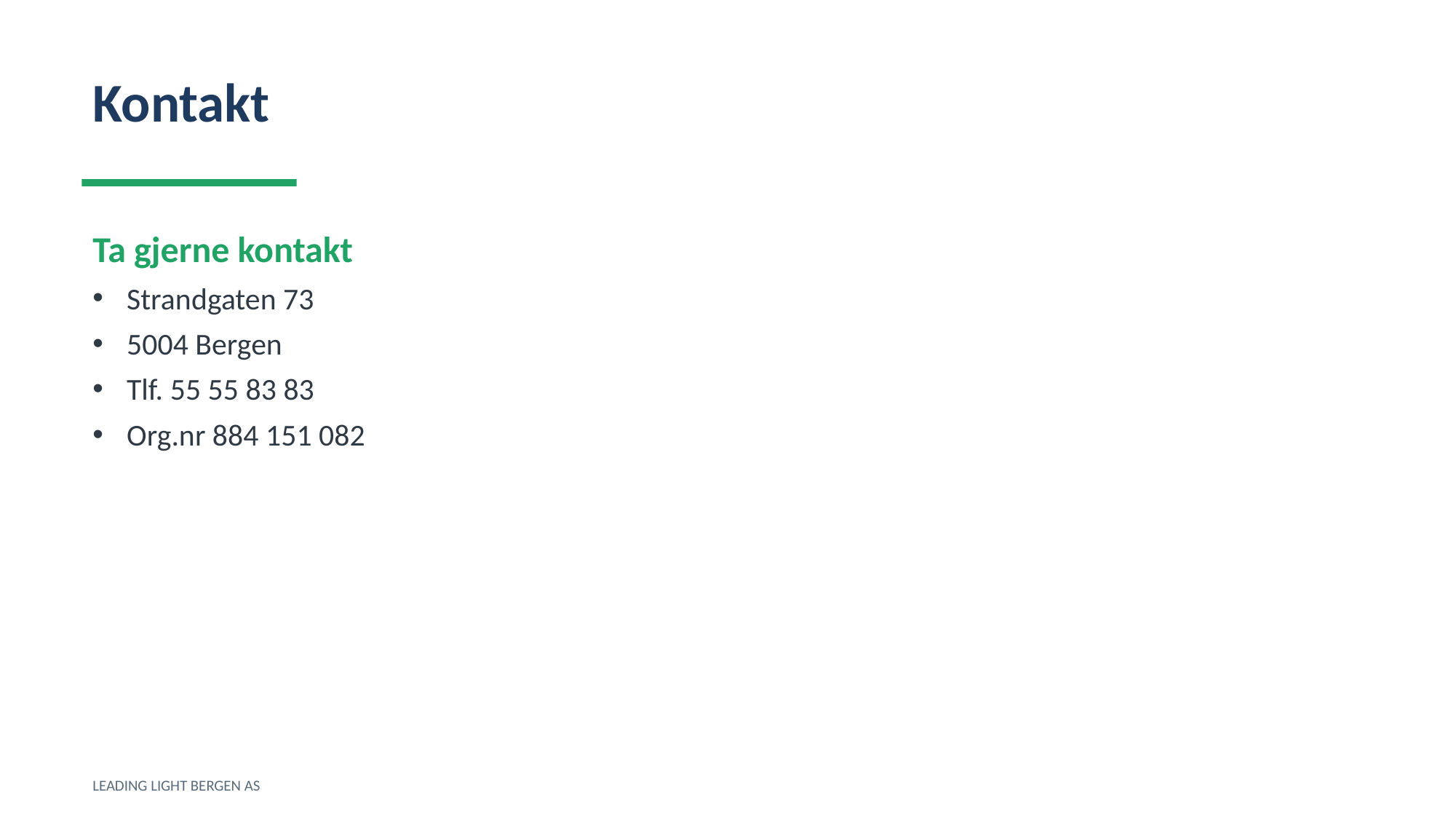

Kontakt

Ta gjerne kontakt
Strandgaten 73
5004 Bergen
Tlf. 55 55 83 83
Org.nr 884 151 082
LEADING LIGHT BERGEN AS